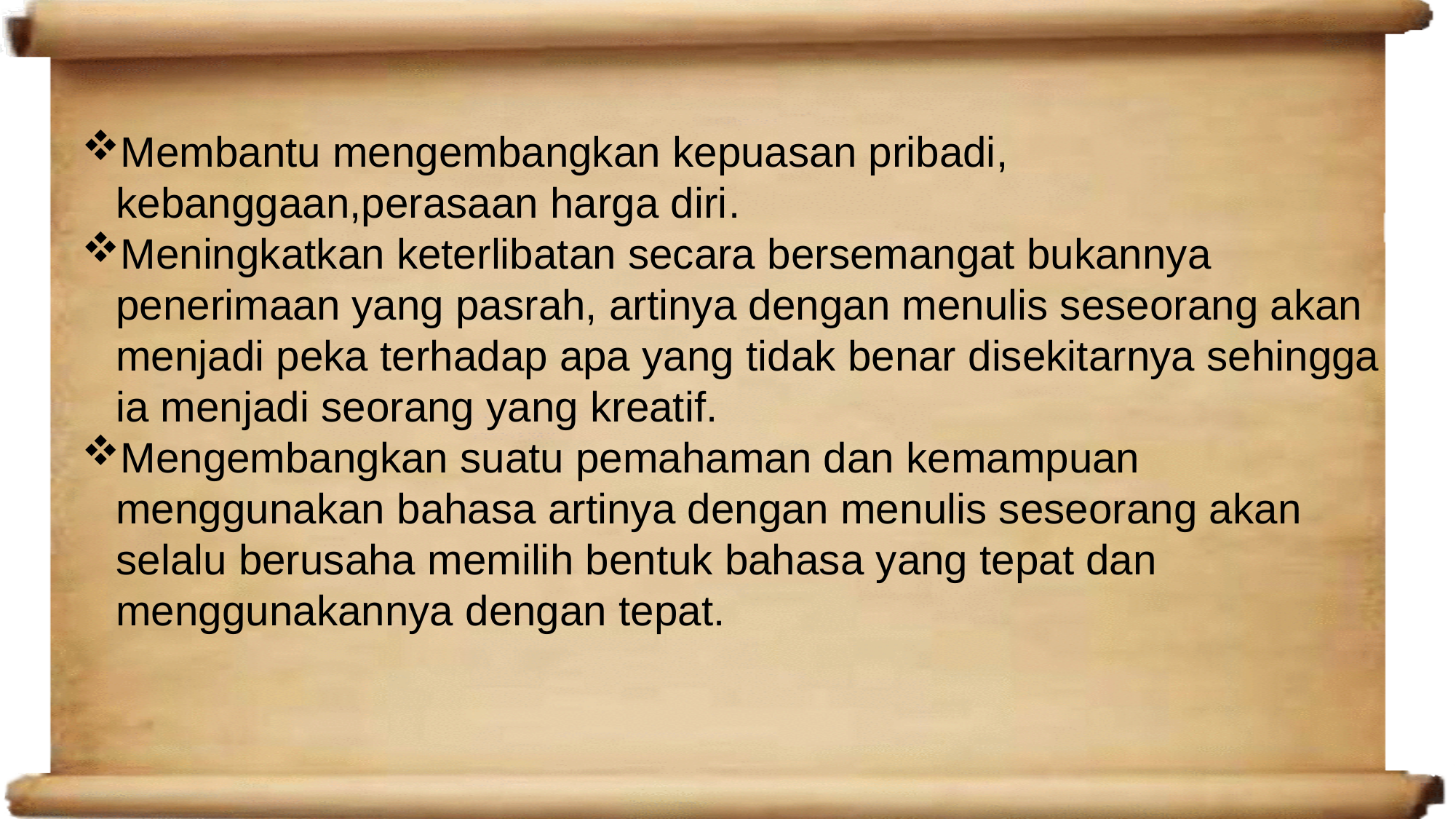

Membantu mengembangkan kepuasan pribadi, kebanggaan,perasaan harga diri.
Meningkatkan keterlibatan secara bersemangat bukannya penerimaan yang pasrah, artinya dengan menulis seseorang akan menjadi peka terhadap apa yang tidak benar disekitarnya sehingga ia menjadi seorang yang kreatif.
Mengembangkan suatu pemahaman dan kemampuan menggunakan bahasa artinya dengan menulis seseorang akan selalu berusaha memilih bentuk bahasa yang tepat dan menggunakannya dengan tepat.